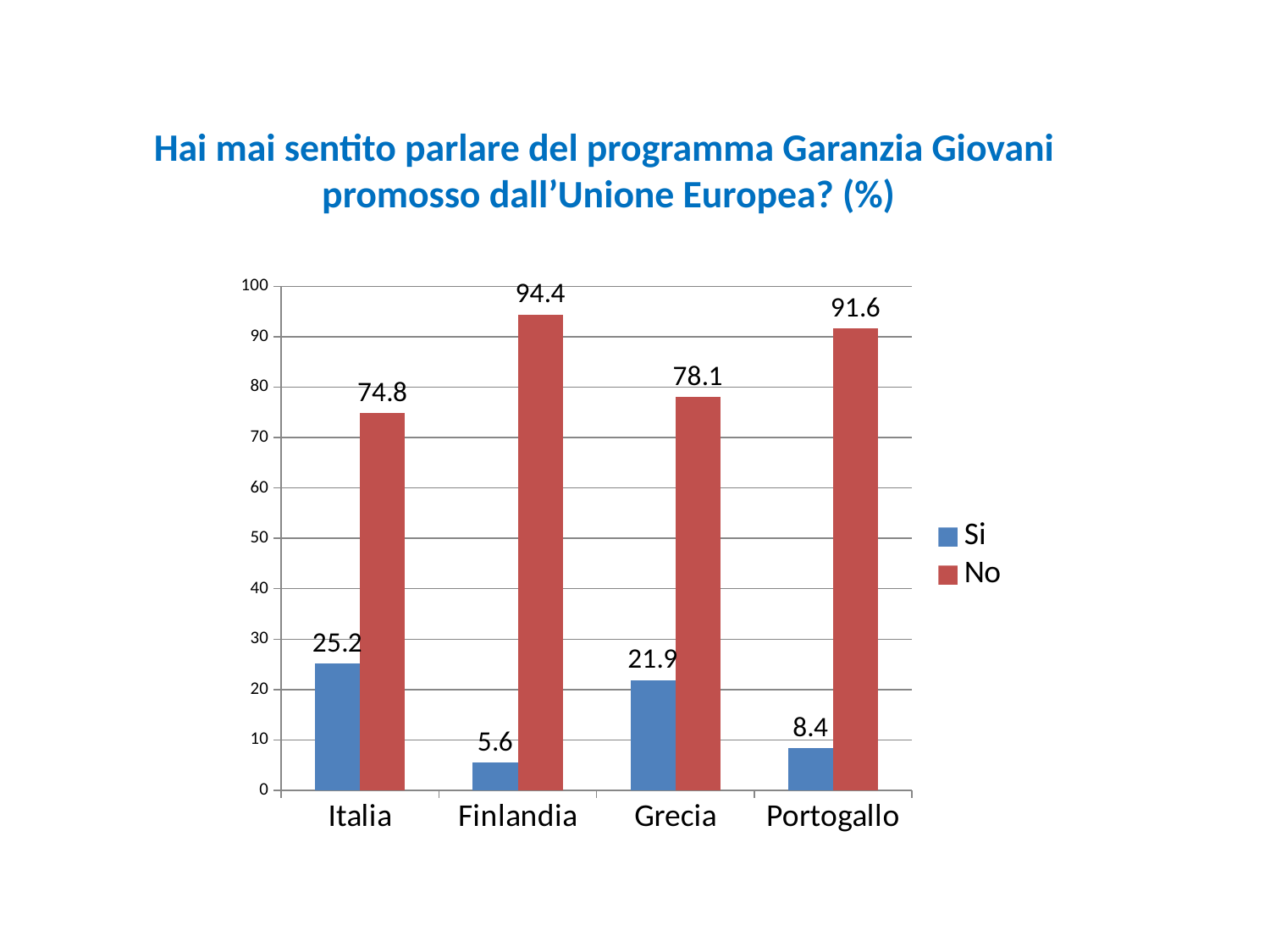

Hai mai sentito parlare del programma Garanzia Giovani
promosso dall’Unione Europea? (%)

### Chart

| Category | Si | No |
|---|---|---|
| Italia | 25.2 | 74.8 |
| Finlandia | 5.6 | 94.4 |
| Grecia | 21.9 | 78.1 |
| Portogallo | 8.4 | 91.6 |